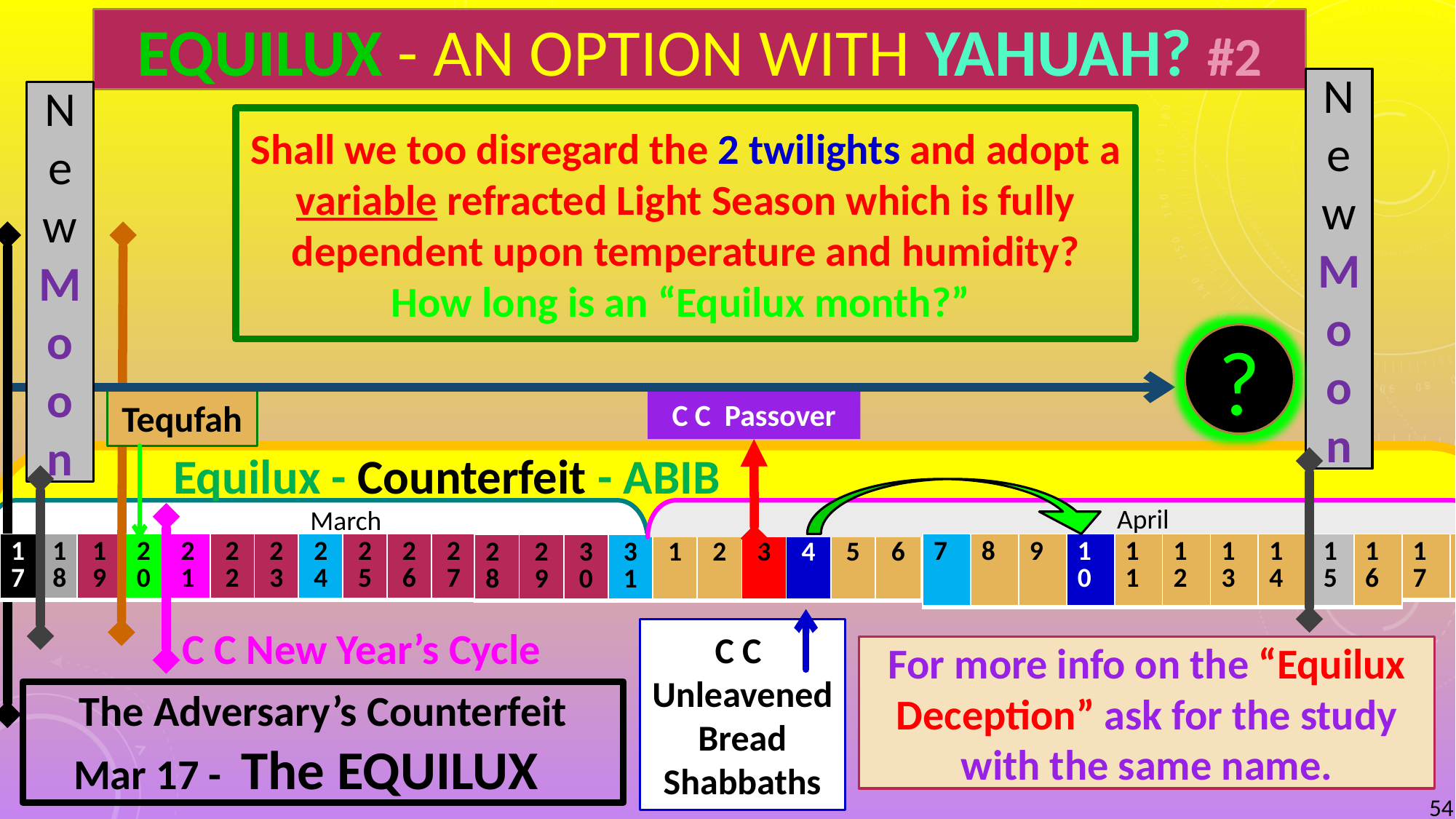

EQUILUX - AN OPTION WITH YAHUAH? #2
New Moon
New Moon

Shall we too disregard the 2 twilights and adopt a variable refracted Light Season which is fully dependent upon temperature and humidity?
How long is an “Equilux month?”

?
Tequfah
C C  Passover
Equilux - Counterfeit - ABIB

March
April
| 18 | 19 | 20 | 21 | 22 | 23 | 24 | 25 | 26 | 27 |
| --- | --- | --- | --- | --- | --- | --- | --- | --- | --- |
| 7 | 8 | 9 | 10 | 11 | 12 | 13 | 14 | 15 | 16 |
| --- | --- | --- | --- | --- | --- | --- | --- | --- | --- |
| 17 | 18 |
| --- | --- |
| 17 |
| --- |
| 28 | 29 | 30 | 31 | 1 | 2 | 3 | 4 | 5 | 6 |
| --- | --- | --- | --- | --- | --- | --- | --- | --- | --- |
C C
Unleavened Bread Shabbaths
C C New Year’s Cycle
For more info on the “Equilux Deception” ask for the study with the same name.
The Adversary’s Counterfeit
Mar 17 -  The EQUILUX
54